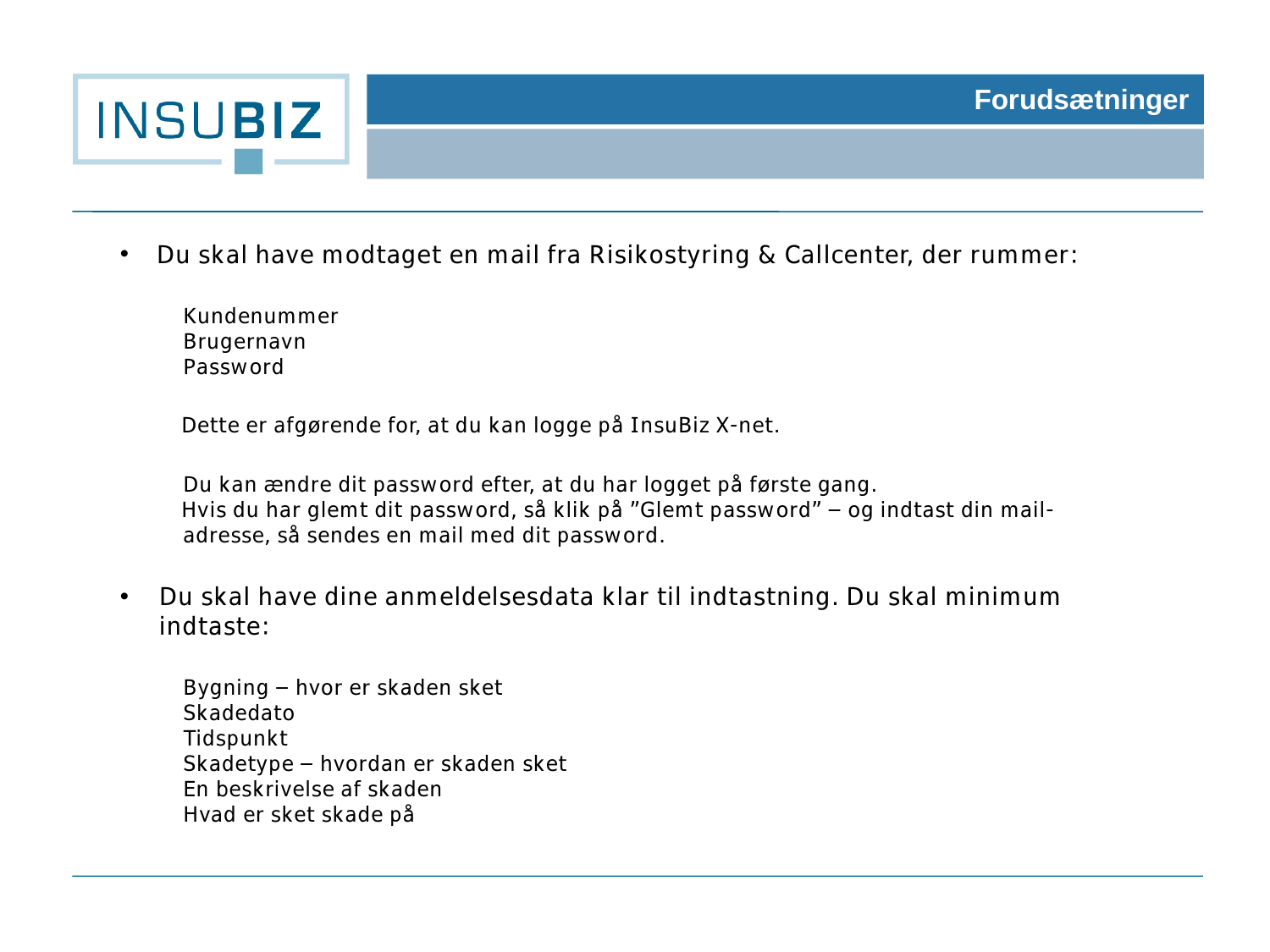

Forudsætninger
Du skal have modtaget en mail fra Risikostyring & Callcenter, der rummer:

Kundenummer
Brugernavn
Password

Dette er afgørende for, at du kan logge på InsuBiz X-net.

	Du kan ændre dit password efter, at du har logget på første gang.
Hvis du har glemt dit password, så klik på ”Glemt password” – og indtast din mail-adresse, så sendes en mail med dit password.

Du skal have dine anmeldelsesdata klar til indtastning. Du skal minimum indtaste:

Bygning – hvor er skaden sket
Skadedato
Tidspunkt
Skadetype – hvordan er skaden sket
En beskrivelse af skaden
Hvad er sket skade på